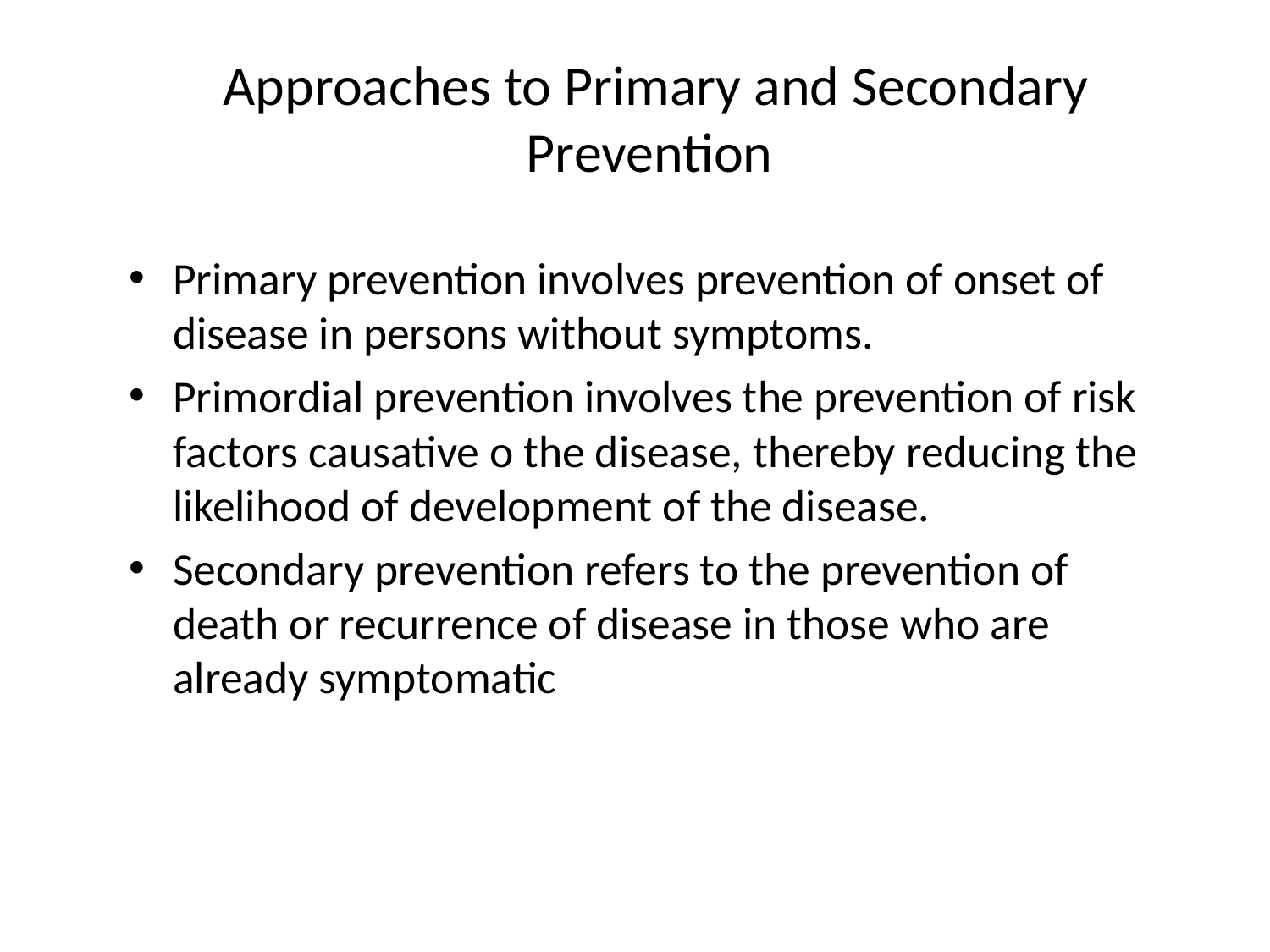

# Approaches to Primary and Secondary Prevention
Primary prevention involves prevention of onset of disease in persons without symptoms.
Primordial prevention involves the prevention of risk factors causative o the disease, thereby reducing the likelihood of development of the disease.
Secondary prevention refers to the prevention of death or recurrence of disease in those who are already symptomatic